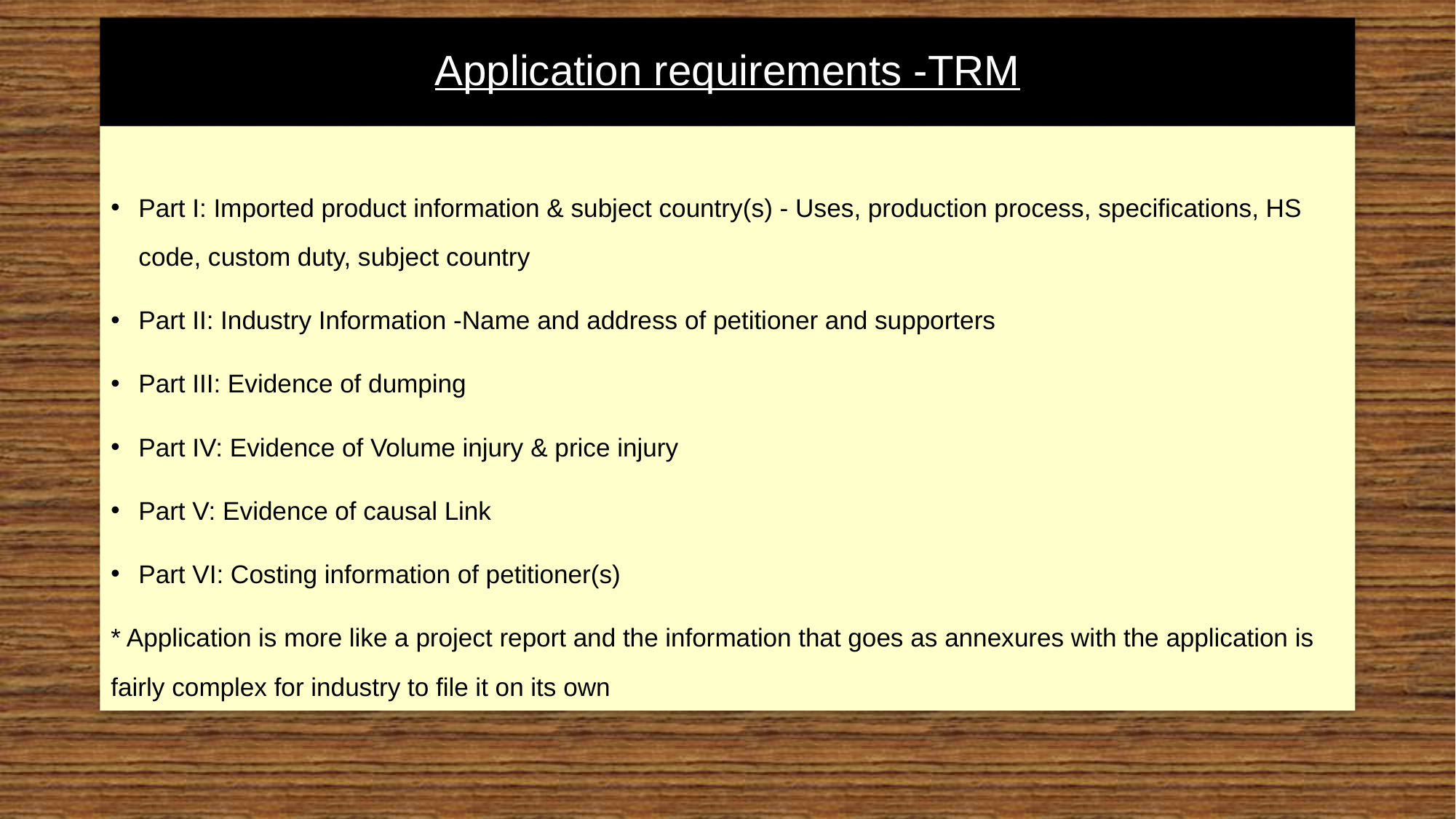

# Application requirements -TRM

Part I: Imported product information & subject country(s) - Uses, production process, specifications, HS code, custom duty, subject country
Part II: Industry Information -Name and address of petitioner and supporters
Part III: Evidence of dumping
Part IV: Evidence of Volume injury & price injury
Part V: Evidence of causal Link
Part VI: Costing information of petitioner(s)
* Application is more like a project report and the information that goes as annexures with the application is fairly complex for industry to file it on its own